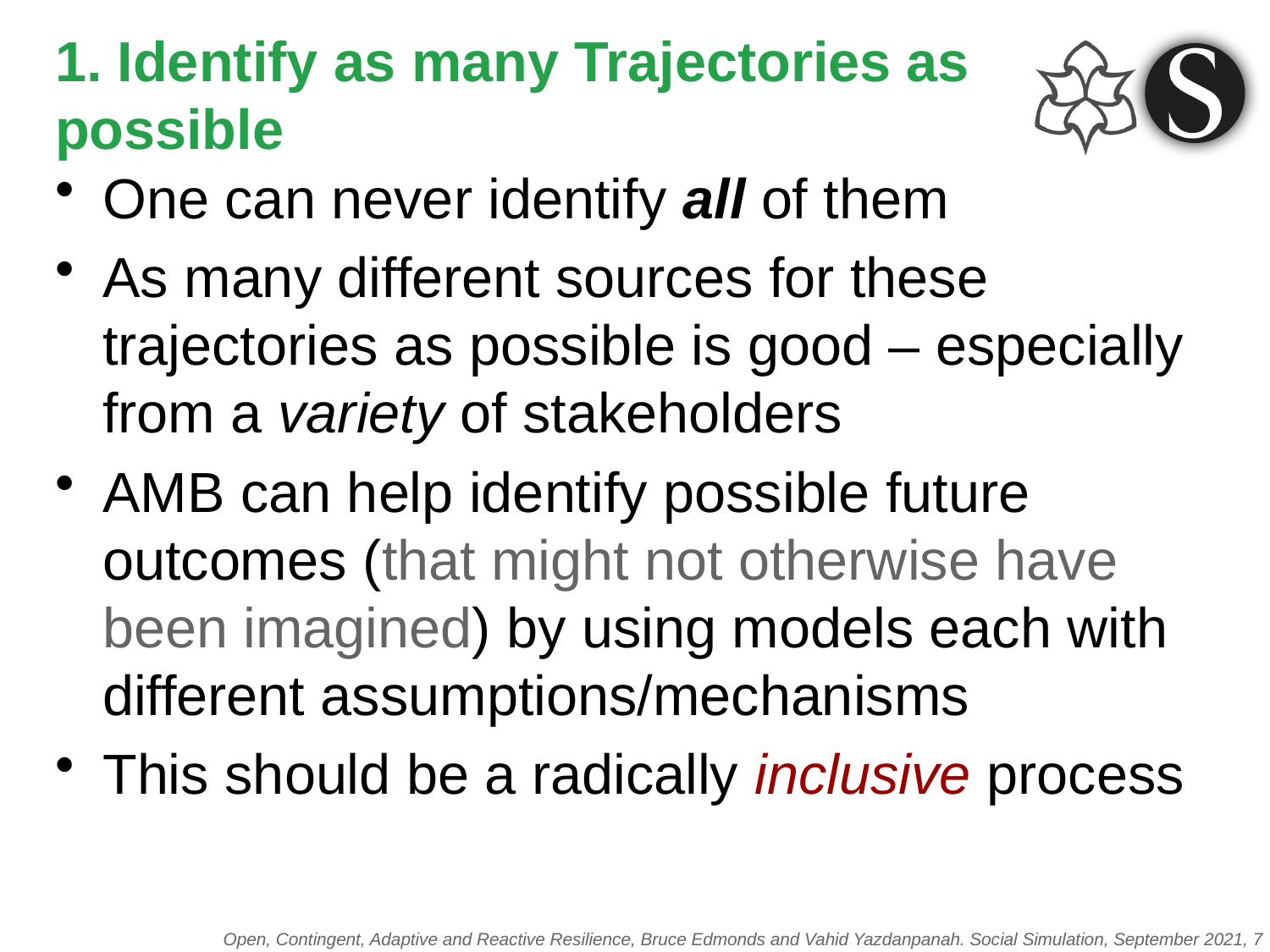

# 1. Identify as many Trajectories as possible
One can never identify all of them
As many different sources for these trajectories as possible is good – especially from a variety of stakeholders
AMB can help identify possible future outcomes (that might not otherwise have been imagined) by using models each with different assumptions/mechanisms
This should be a radically inclusive process